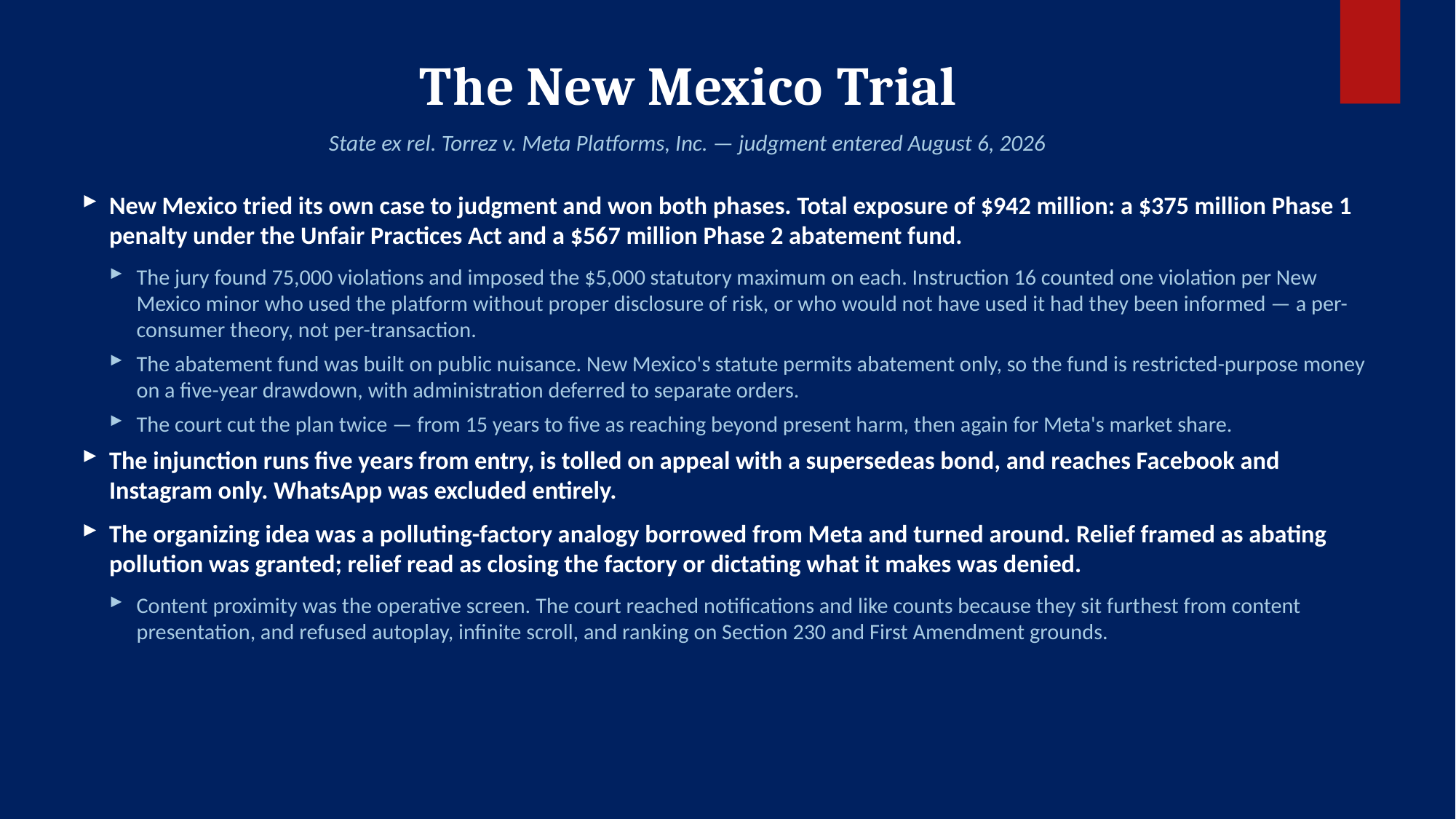

The New Mexico Trial
State ex rel. Torrez v. Meta Platforms, Inc. — judgment entered August 6, 2026
New Mexico tried its own case to judgment and won both phases. Total exposure of $942 million: a $375 million Phase 1 penalty under the Unfair Practices Act and a $567 million Phase 2 abatement fund.
The jury found 75,000 violations and imposed the $5,000 statutory maximum on each. Instruction 16 counted one violation per New Mexico minor who used the platform without proper disclosure of risk, or who would not have used it had they been informed — a per-consumer theory, not per-transaction.
The abatement fund was built on public nuisance. New Mexico's statute permits abatement only, so the fund is restricted-purpose money on a five-year drawdown, with administration deferred to separate orders.
The court cut the plan twice — from 15 years to five as reaching beyond present harm, then again for Meta's market share.
The injunction runs five years from entry, is tolled on appeal with a supersedeas bond, and reaches Facebook and Instagram only. WhatsApp was excluded entirely.
The organizing idea was a polluting-factory analogy borrowed from Meta and turned around. Relief framed as abating pollution was granted; relief read as closing the factory or dictating what it makes was denied.
Content proximity was the operative screen. The court reached notifications and like counts because they sit furthest from content presentation, and refused autoplay, infinite scroll, and ranking on Section 230 and First Amendment grounds.